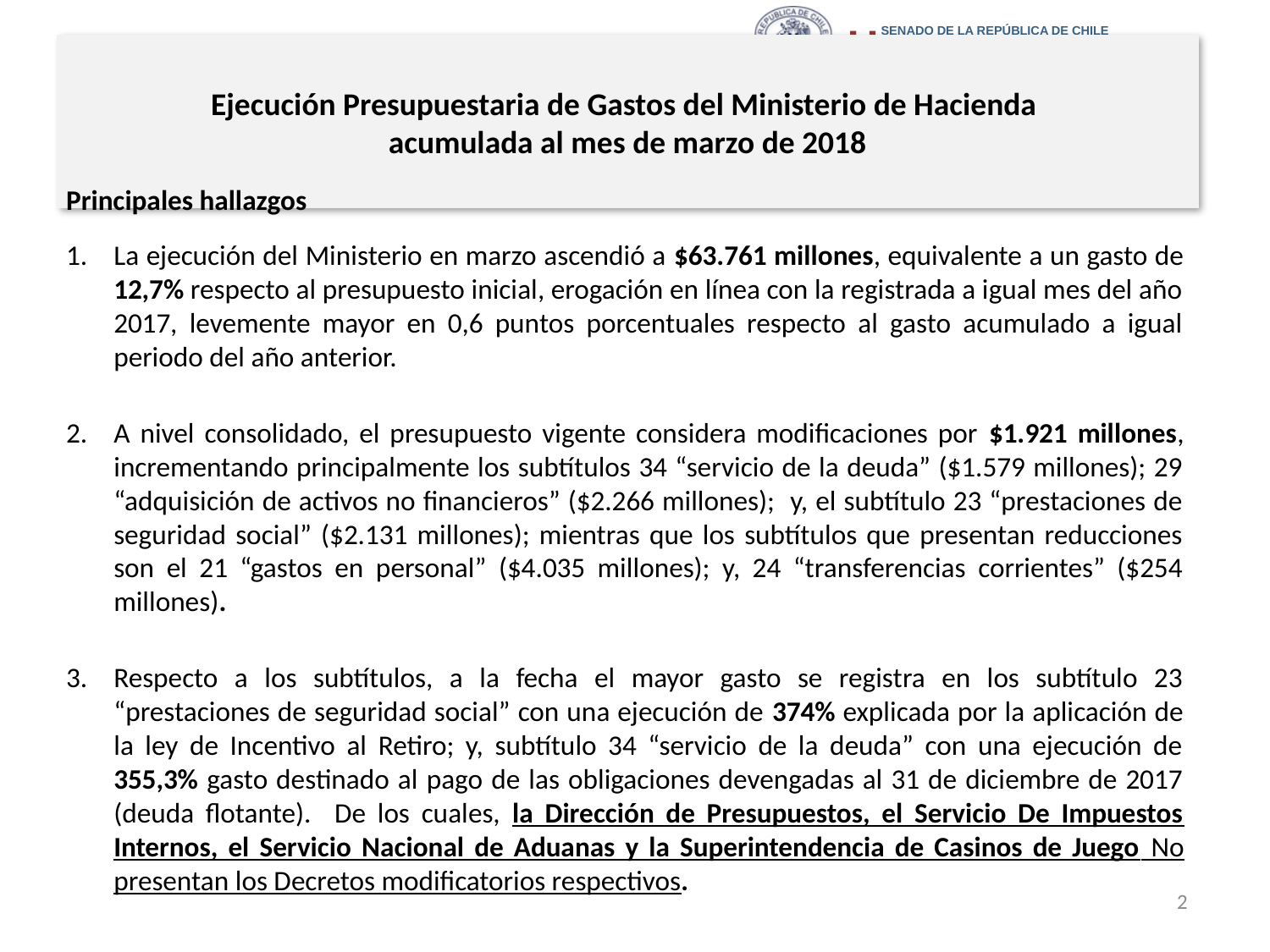

# Ejecución Presupuestaria de Gastos del Ministerio de Hacienda acumulada al mes de marzo de 2018
Principales hallazgos
La ejecución del Ministerio en marzo ascendió a $63.761 millones, equivalente a un gasto de 12,7% respecto al presupuesto inicial, erogación en línea con la registrada a igual mes del año 2017, levemente mayor en 0,6 puntos porcentuales respecto al gasto acumulado a igual periodo del año anterior.
A nivel consolidado, el presupuesto vigente considera modificaciones por $1.921 millones, incrementando principalmente los subtítulos 34 “servicio de la deuda” ($1.579 millones); 29 “adquisición de activos no financieros” ($2.266 millones);  y, el subtítulo 23 “prestaciones de seguridad social” ($2.131 millones); mientras que los subtítulos que presentan reducciones son el 21 “gastos en personal” ($4.035 millones); y, 24 “transferencias corrientes” ($254 millones).
Respecto a los subtítulos, a la fecha el mayor gasto se registra en los subtítulo 23 “prestaciones de seguridad social” con una ejecución de 374% explicada por la aplicación de la ley de Incentivo al Retiro; y, subtítulo 34 “servicio de la deuda” con una ejecución de 355,3% gasto destinado al pago de las obligaciones devengadas al 31 de diciembre de 2017 (deuda flotante).  De los cuales, la Dirección de Presupuestos, el Servicio De Impuestos Internos, el Servicio Nacional de Aduanas y la Superintendencia de Casinos de Juego No presentan los Decretos modificatorios respectivos.
2